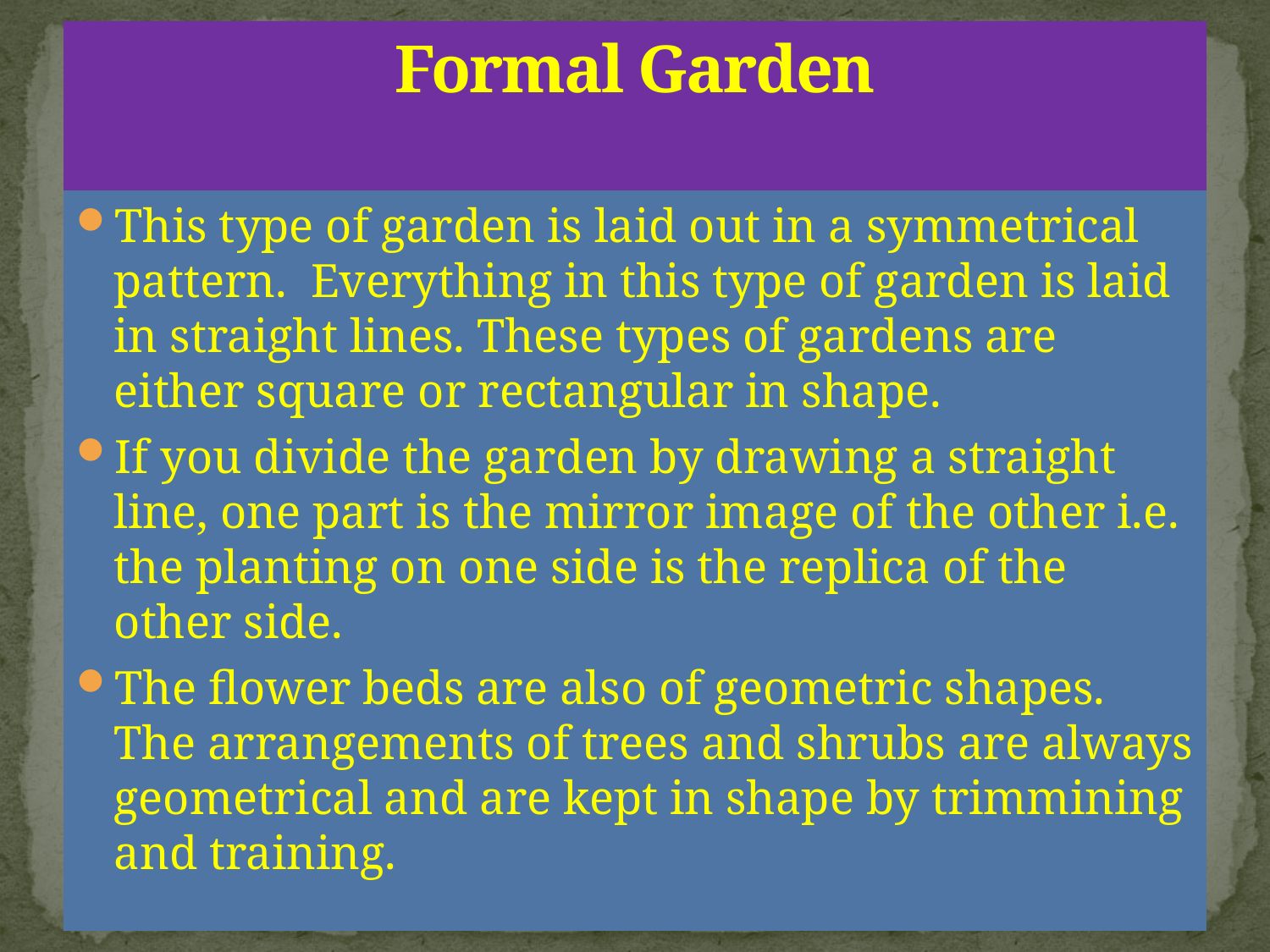

# Formal Garden
This type of garden is laid out in a symmetrical pattern.  Everything in this type of garden is laid in straight lines. These types of gardens are either square or rectangular in shape.
If you divide the garden by drawing a straight line, one part is the mirror image of the other i.e. the planting on one side is the replica of the other side.
The flower beds are also of geometric shapes. The arrangements of trees and shrubs are always geometrical and are kept in shape by trimmining and training.